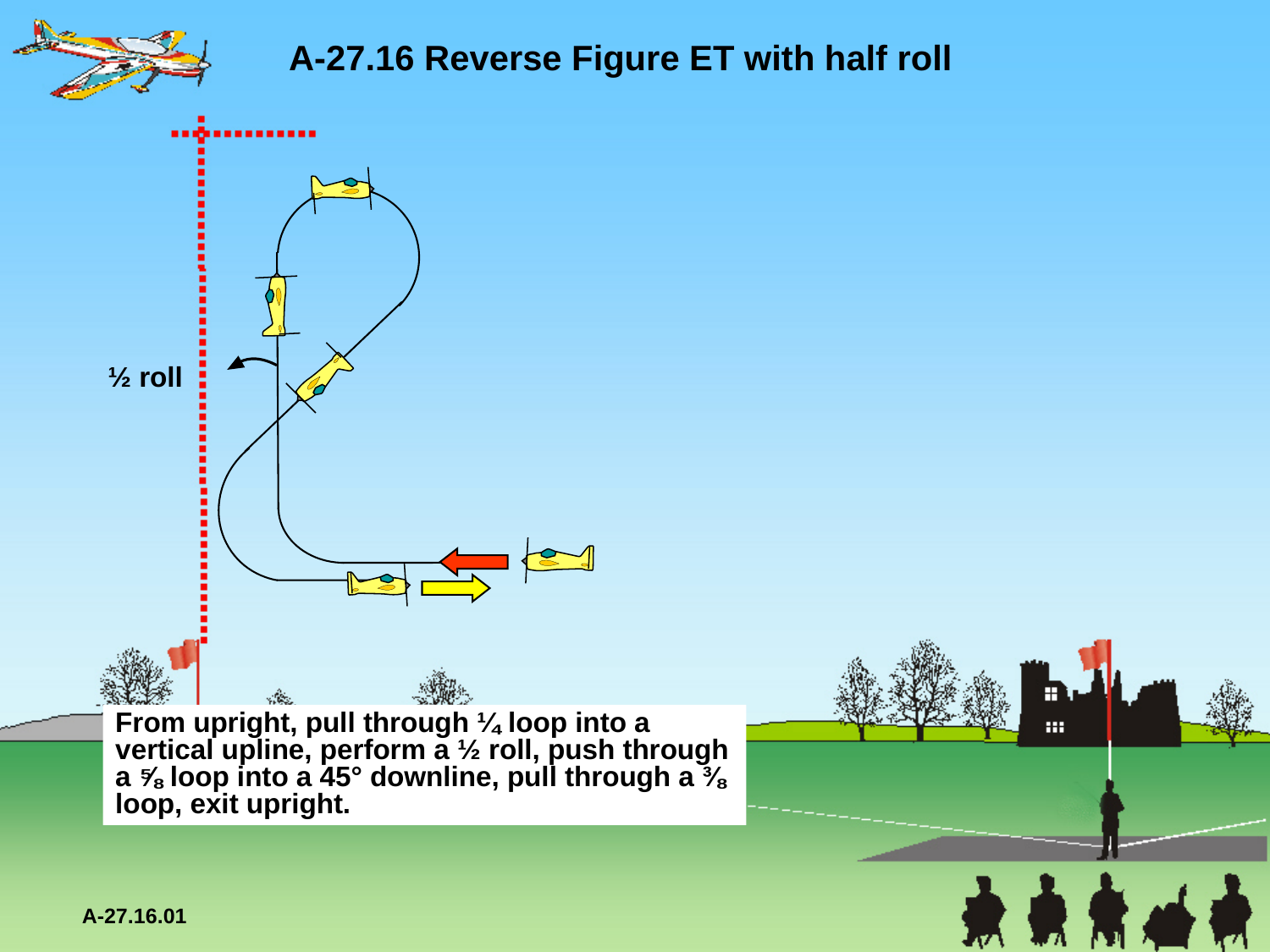

A-27.16 Reverse Figure ET with half roll

½ roll

From upright, pull through ¼ loop into a vertical upline, perform a ½ roll, push through a ⅝ loop into a 45° downline, pull through a ⅜ loop, exit upright.
A-27.16.01